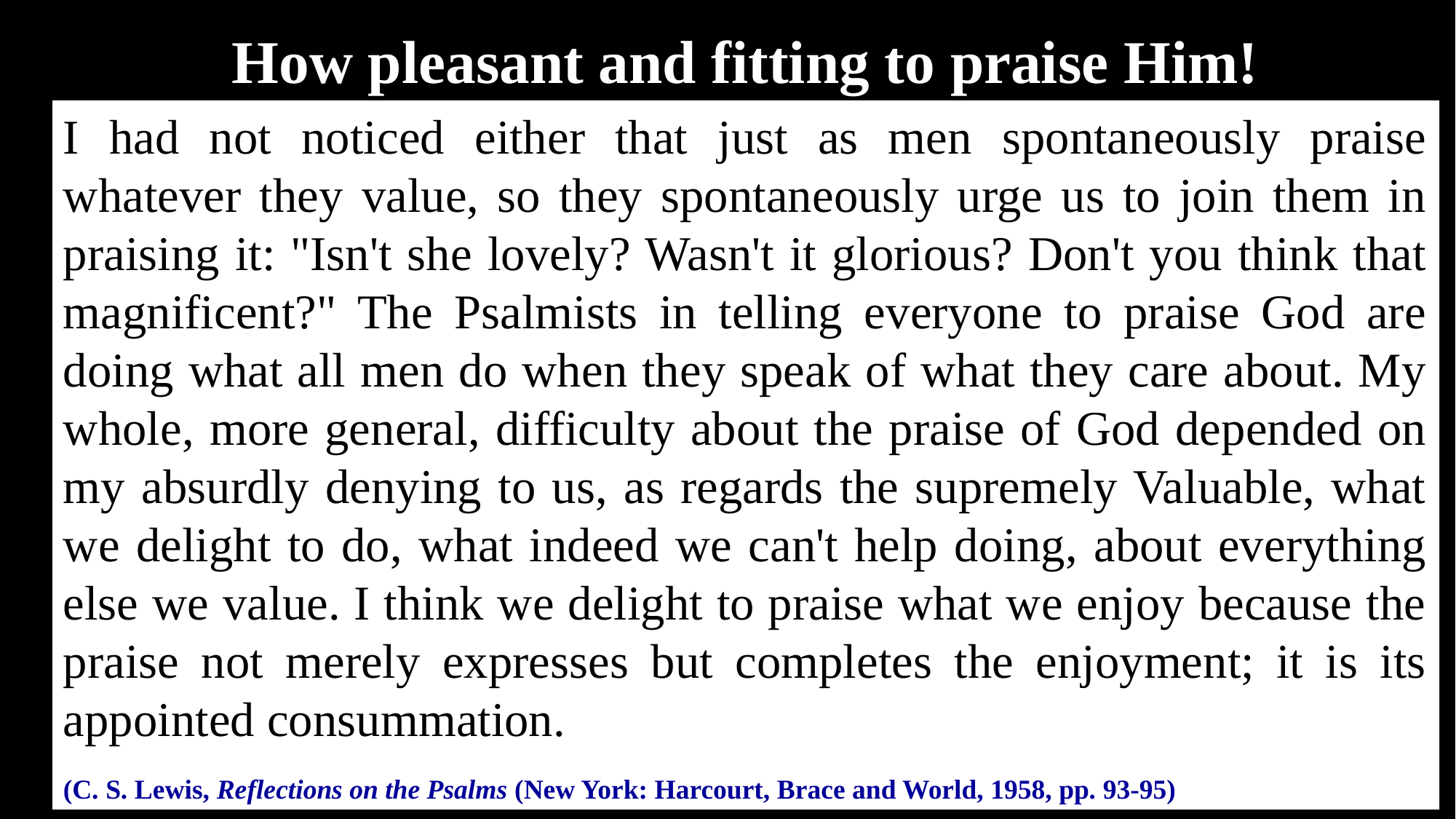

How pleasant and fitting to praise Him!
I had not noticed either that just as men spontaneously praise whatever they value, so they spontaneously urge us to join them in praising it: "Isn't she lovely? Wasn't it glorious? Don't you think that magnificent?" The Psalmists in telling everyone to praise God are doing what all men do when they speak of what they care about. My whole, more general, difficulty about the praise of God depended on my absurdly denying to us, as regards the supremely Valuable, what we delight to do, what indeed we can't help doing, about everything else we value. I think we delight to praise what we enjoy because the praise not merely expresses but completes the enjoyment; it is its appointed consummation.
(C. S. Lewis, Reflections on the Psalms (New York: Harcourt, Brace and World, 1958, pp. 93-95)